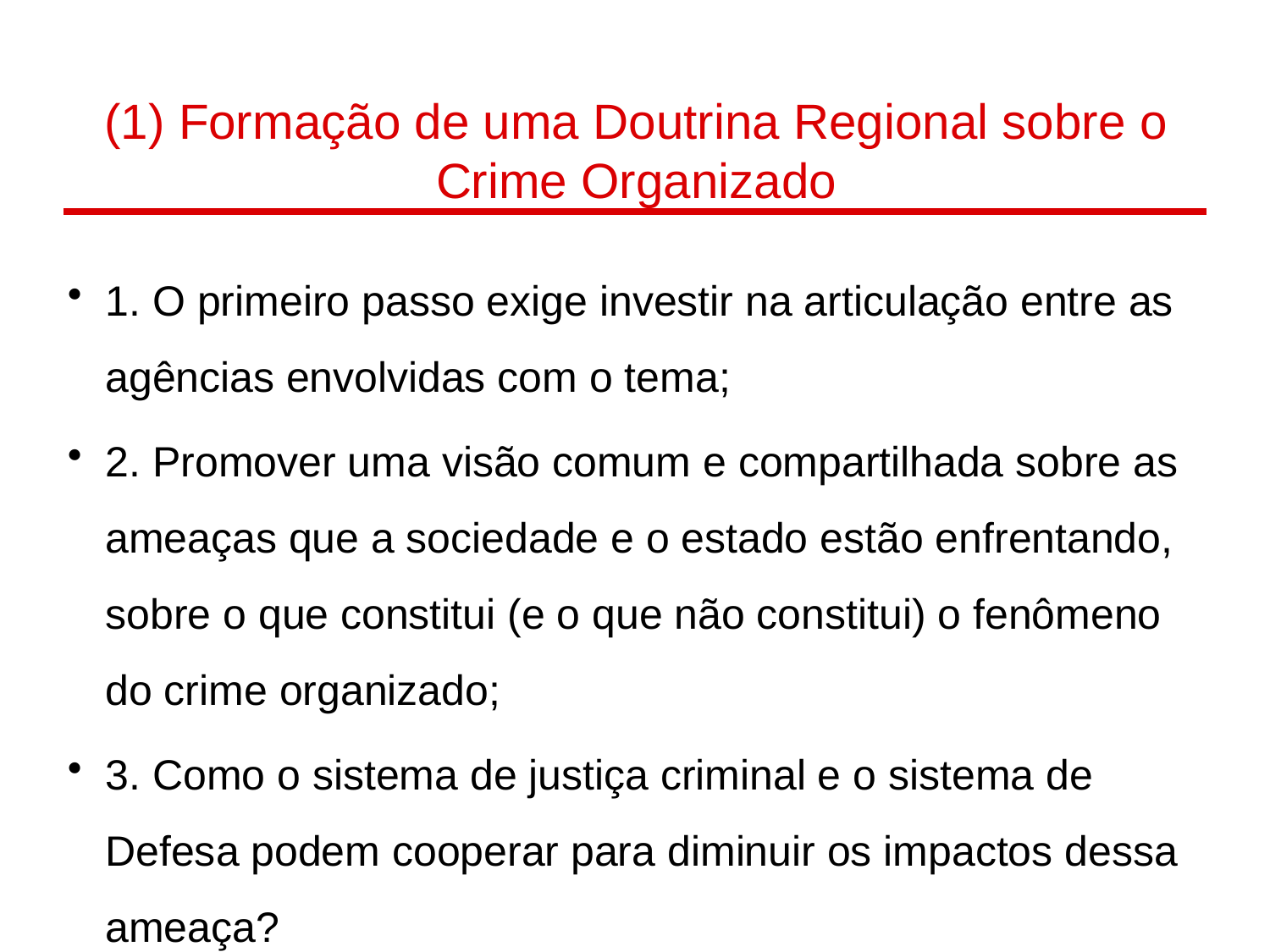

# (1) Formação de uma Doutrina Regional sobre o Crime Organizado
1. O primeiro passo exige investir na articulação entre as agências envolvidas com o tema;
2. Promover uma visão comum e compartilhada sobre as ameaças que a sociedade e o estado estão enfrentando, sobre o que constitui (e o que não constitui) o fenômeno do crime organizado;
3. Como o sistema de justiça criminal e o sistema de Defesa podem cooperar para diminuir os impactos dessa ameaça?